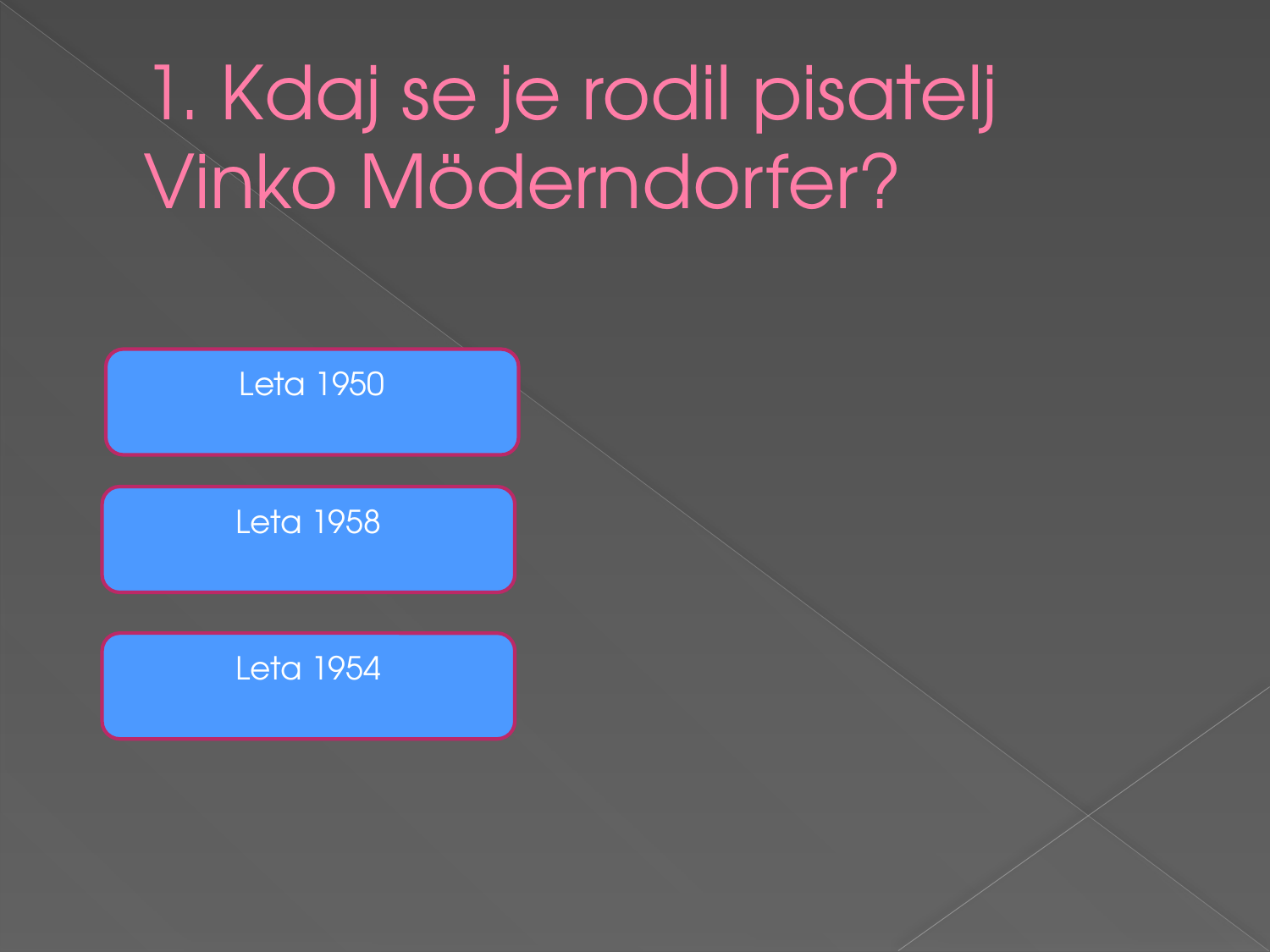

# 1. Kdaj se je rodil pisatelj  Vinko Möderndorfer?
Leta 1950

Leta 1958

Leta 1954